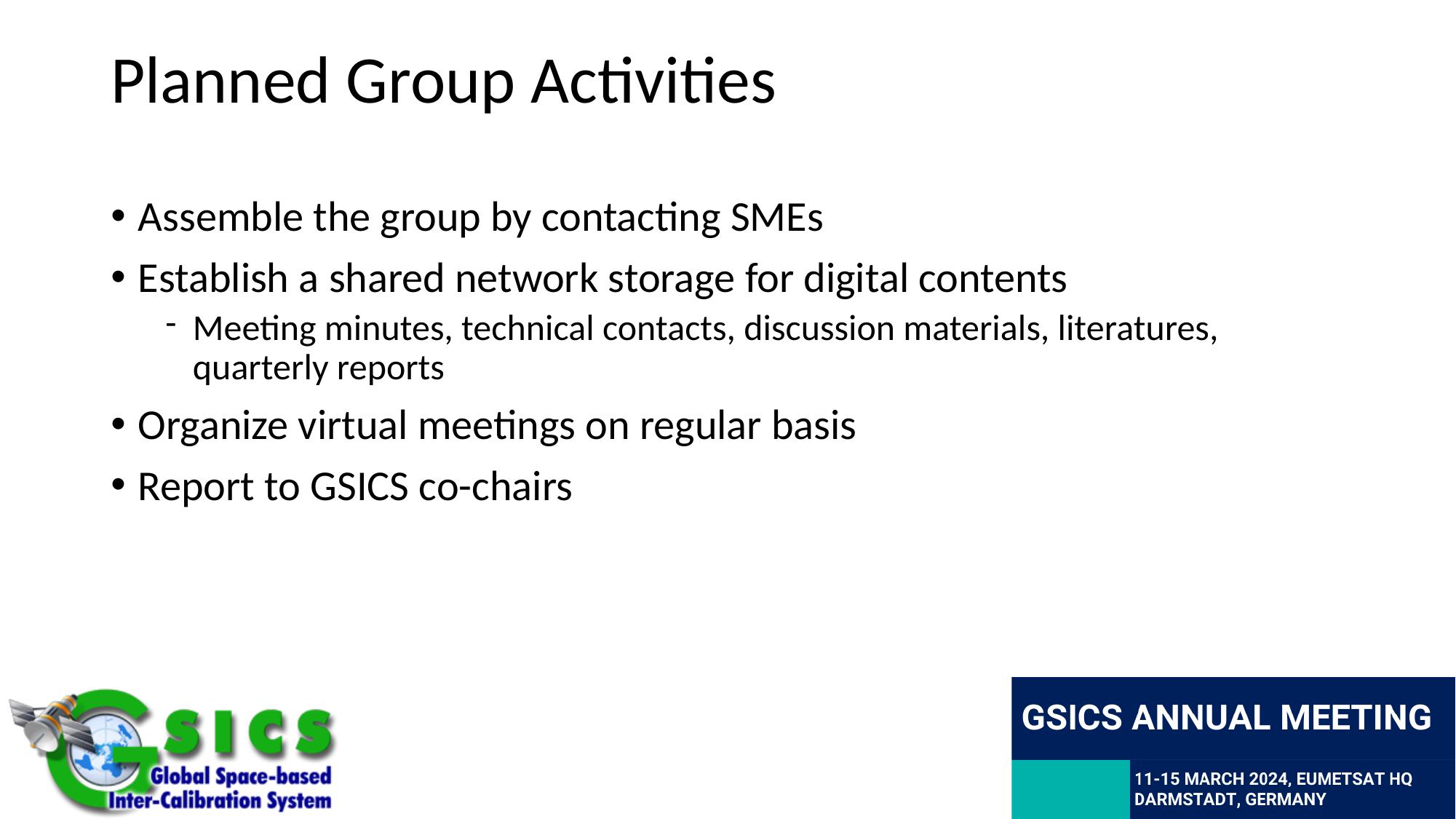

# Planned Group Activities
Assemble the group by contacting SMEs
Establish a shared network storage for digital contents
Meeting minutes, technical contacts, discussion materials, literatures, quarterly reports
Organize virtual meetings on regular basis
Report to GSICS co-chairs